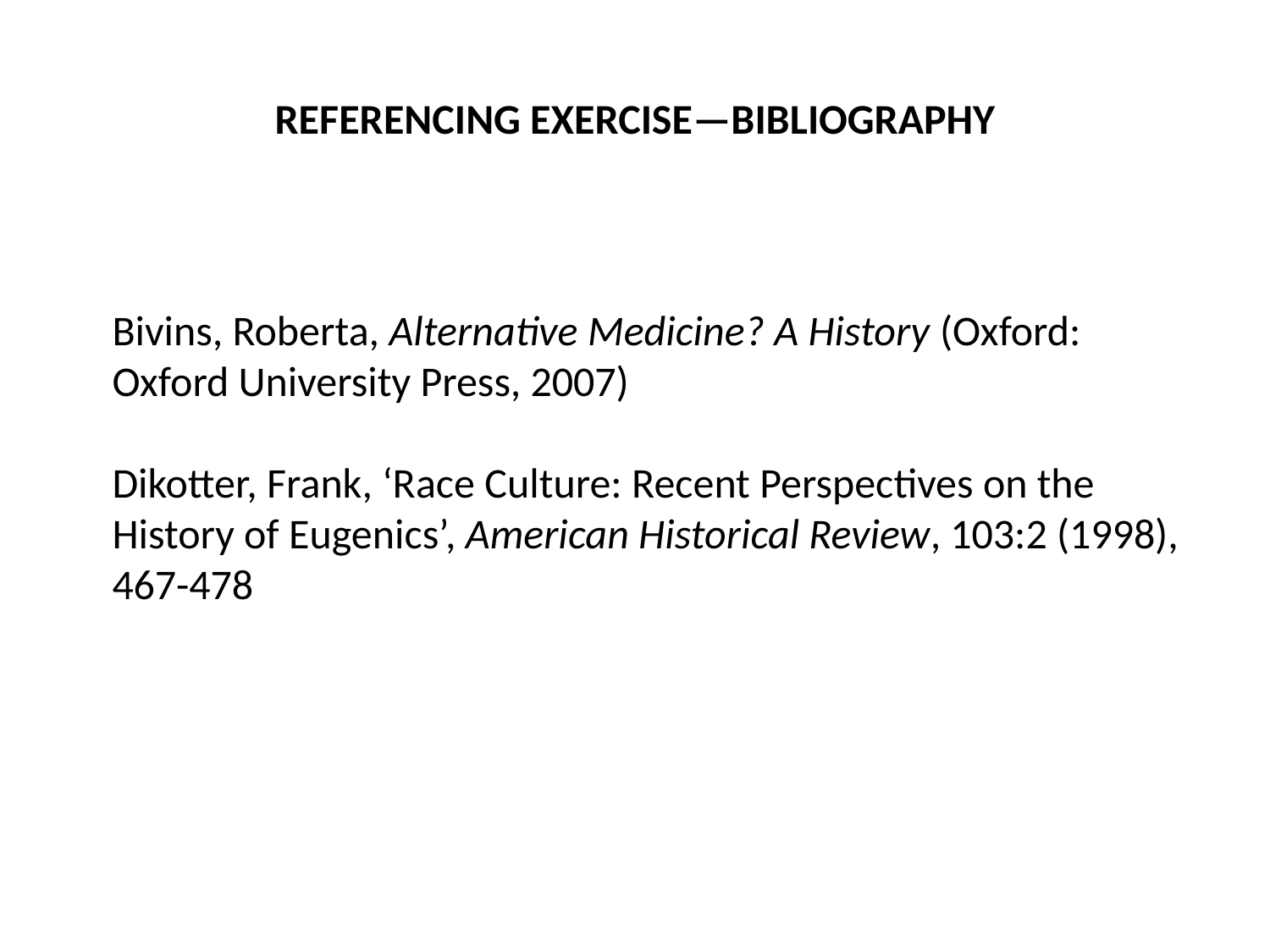

# REFERENCING EXERCISE—BIBLIOGRAPHY

Bivins, Roberta, Alternative Medicine? A History (Oxford: Oxford University Press, 2007)

Dikotter, Frank, ‘Race Culture: Recent Perspectives on the History of Eugenics’, American Historical Review, 103:2 (1998), 467-478